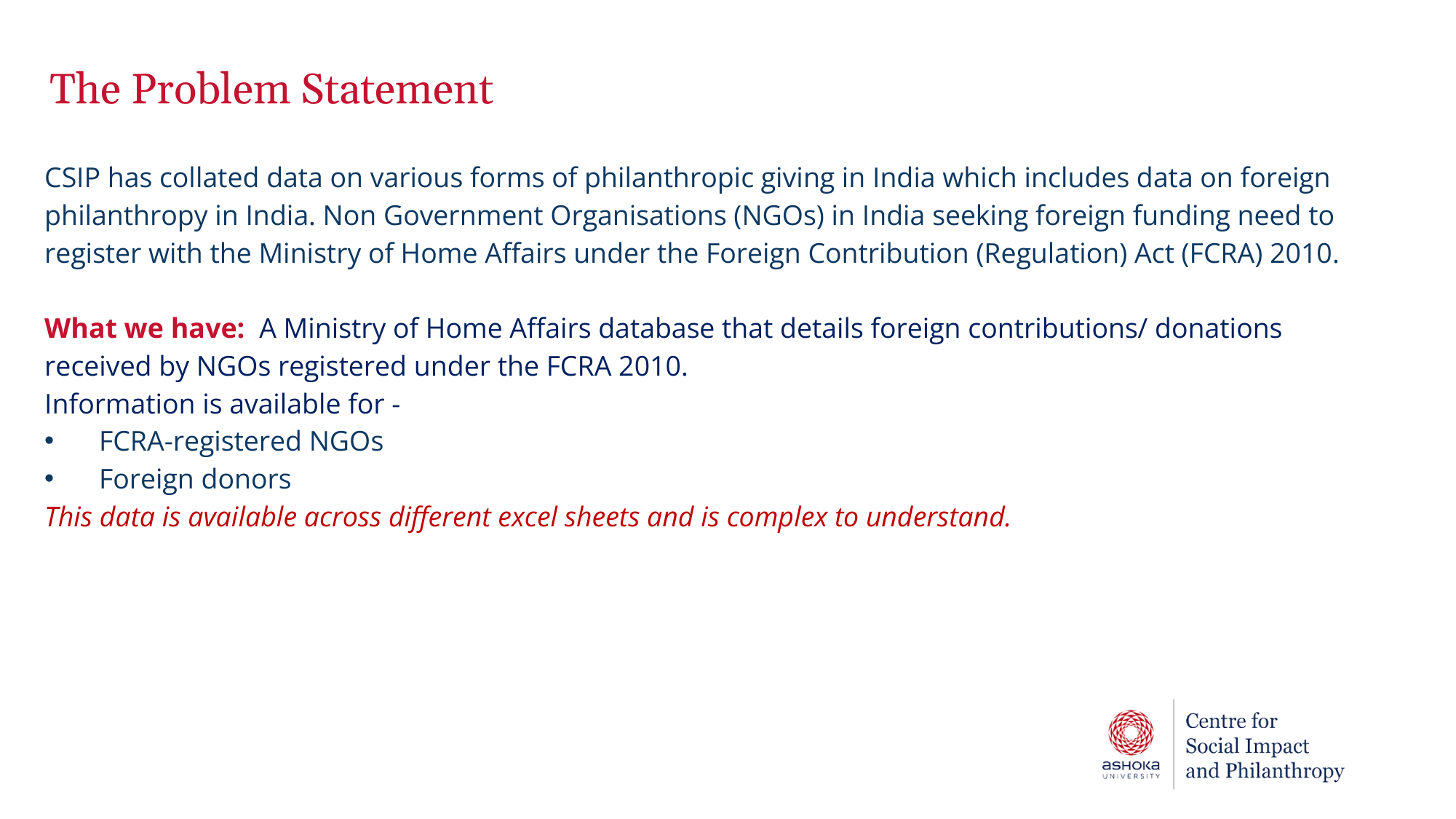

# The Problem Statement
CSIP has collated data on various forms of philanthropic giving in India which includes data on foreign philanthropy in India. Non Government Organisations (NGOs) in India seeking foreign funding need to register with the Ministry of Home Affairs under the Foreign Contribution (Regulation) Act (FCRA) 2010.

What we have:  A Ministry of Home Affairs database that details foreign contributions/ donations received by NGOs registered under the FCRA 2010.
Information is available for -
FCRA-registered NGOs
Foreign donors
This data is available across different excel sheets and is complex to understand.